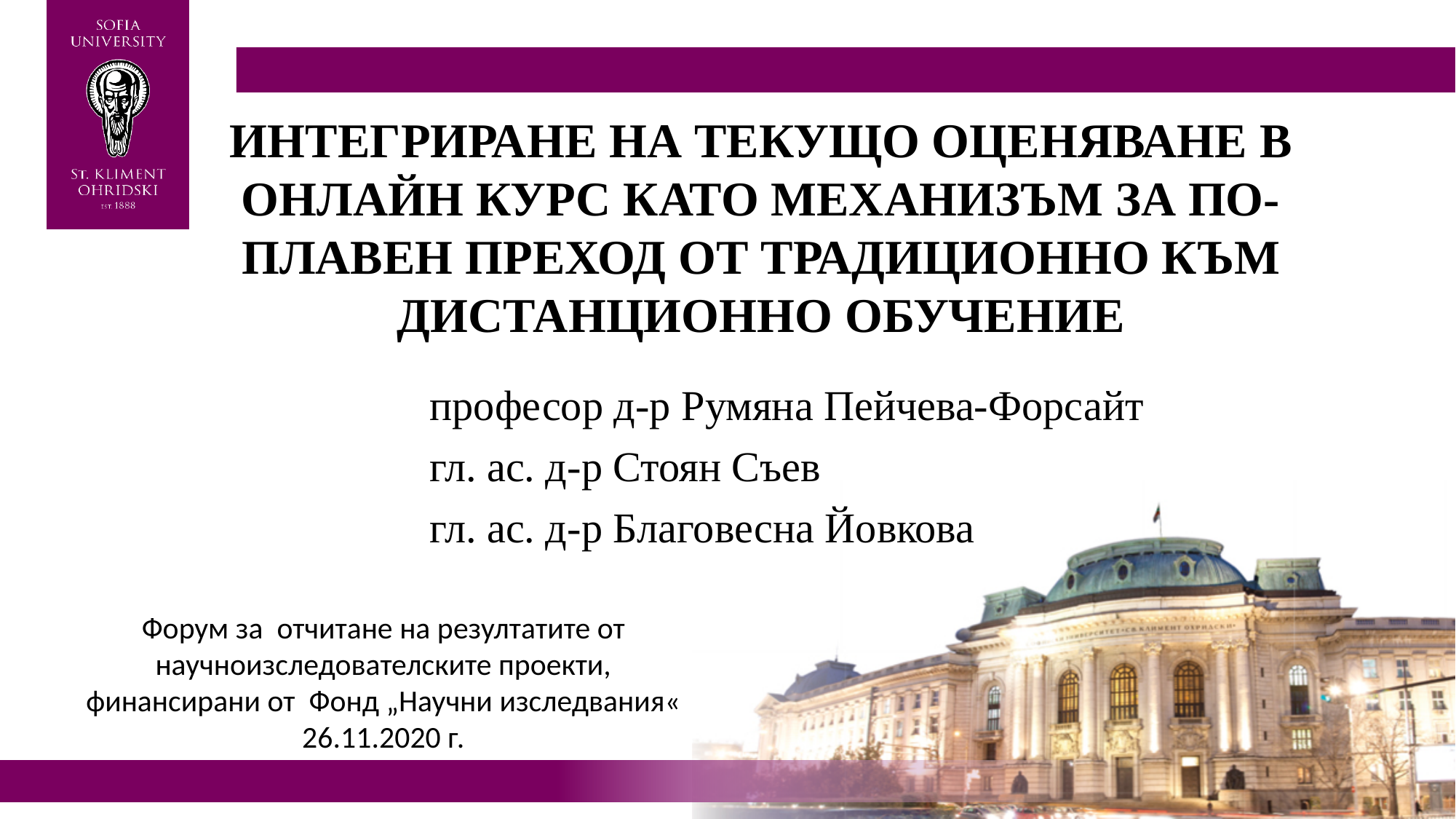

# Интегриране на текущо оценяване в онлайн курс като механизъм за по-плавен преход от традиционно към дистанционно обучение
професор д-р Румяна Пейчева-Форсайт
гл. ас. д-р Стоян Съев
гл. ас. д-р Благовесна Йовкова

Форум за  отчитане на резултатите от
научноизследователските проекти,
финансирани от  Фонд „Научни изследвания«
26.11.2020 г.